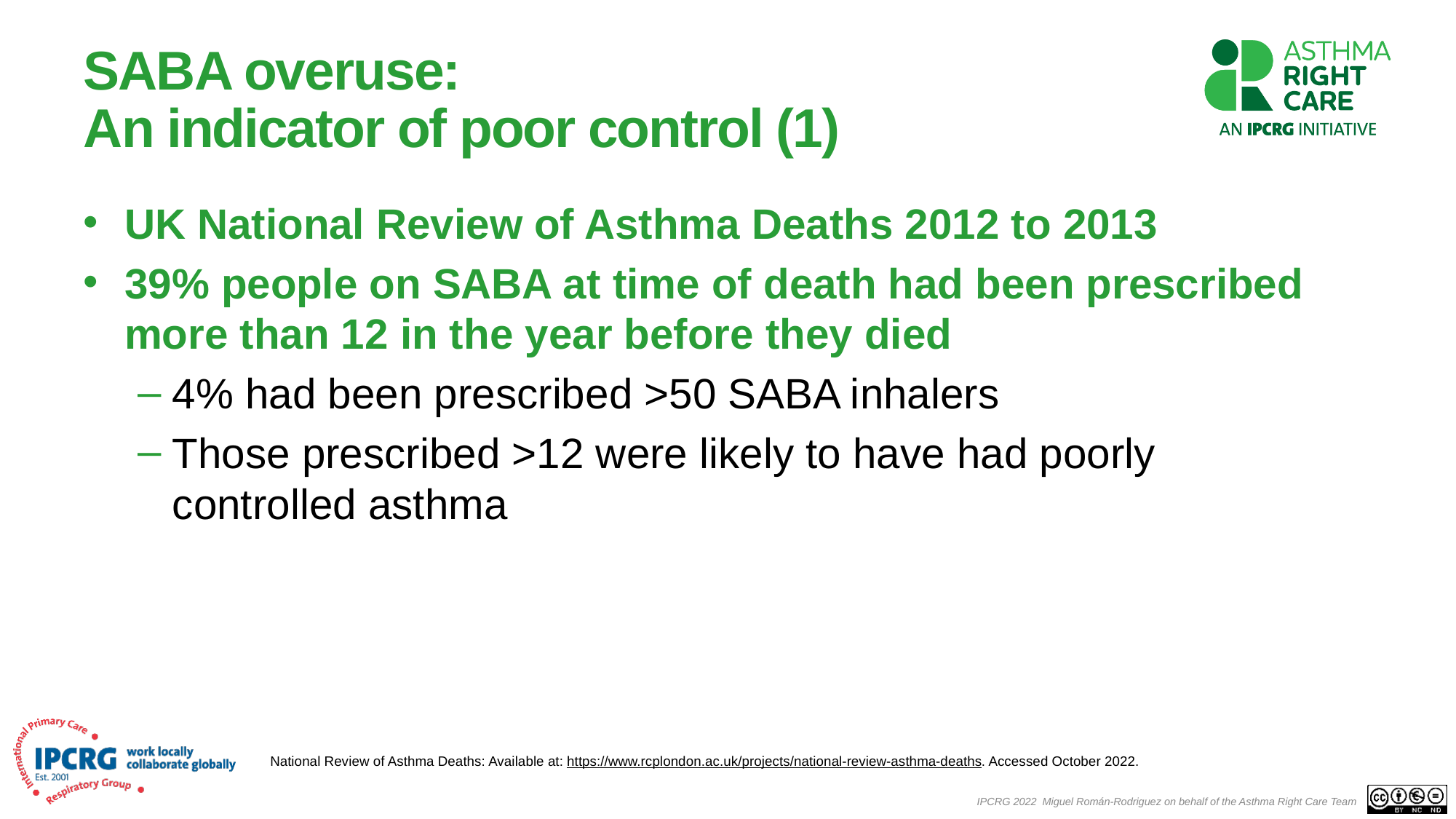

# SABA overuse: An indicator of poor control (1)
UK National Review of Asthma Deaths 2012 to 2013
39% people on SABA at time of death had been prescribed more than 12 in the year before they died
4% had been prescribed >50 SABA inhalers
Those prescribed >12 were likely to have had poorly
controlled asthma
National Review of Asthma Deaths: Available at: https://www.rcplondon.ac.uk/projects/national-review-asthma-deaths. Accessed October 2022.